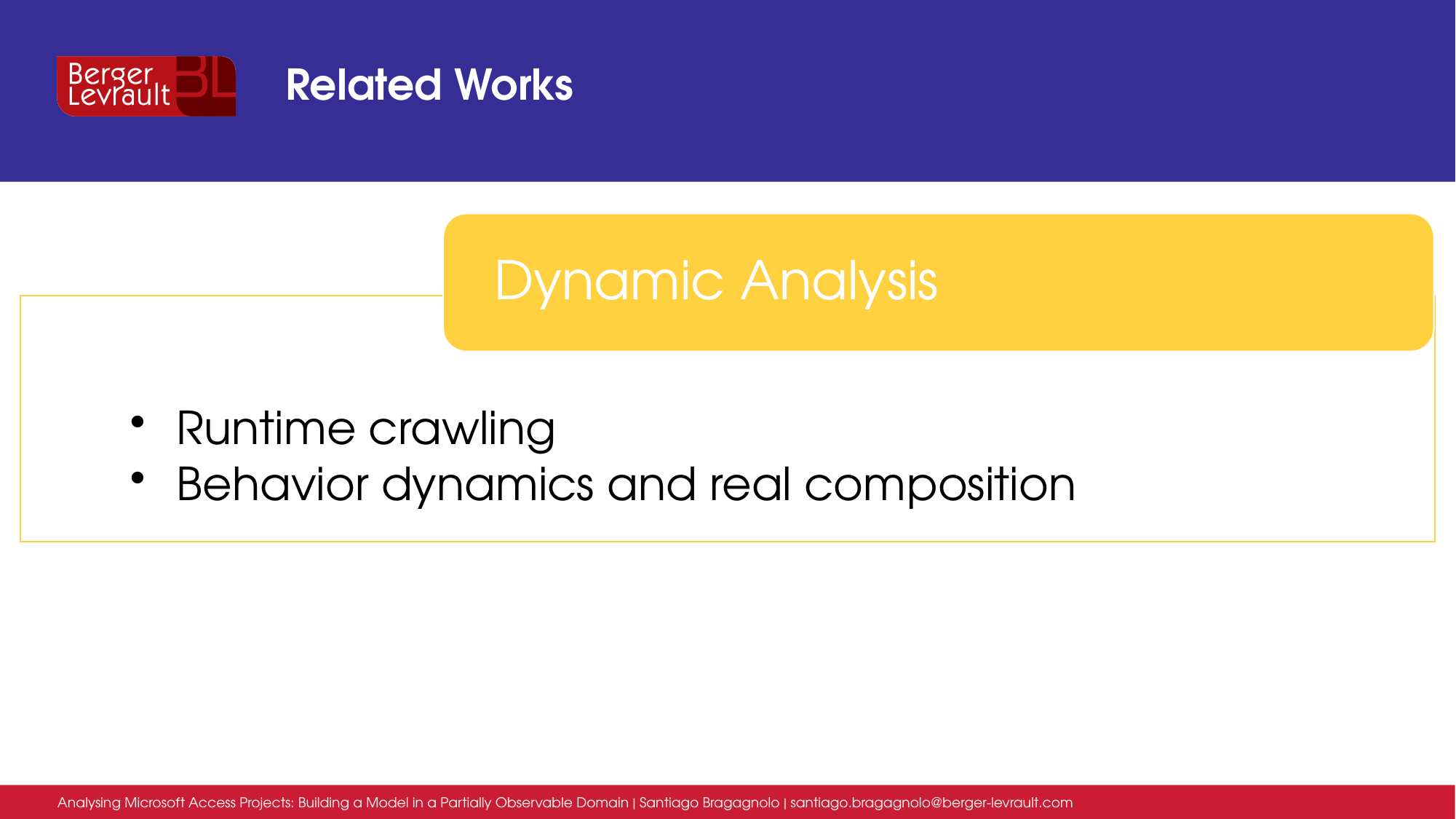

# Related Works
 Runtime crawling
 Behavior dynamics and real composition
Dynamic Analysis
Analysing Microsoft Access Projects: Building a Model in a Partially Observable Domain | Santiago Bragagnolo | santiago.bragagnolo@berger-levrault.com